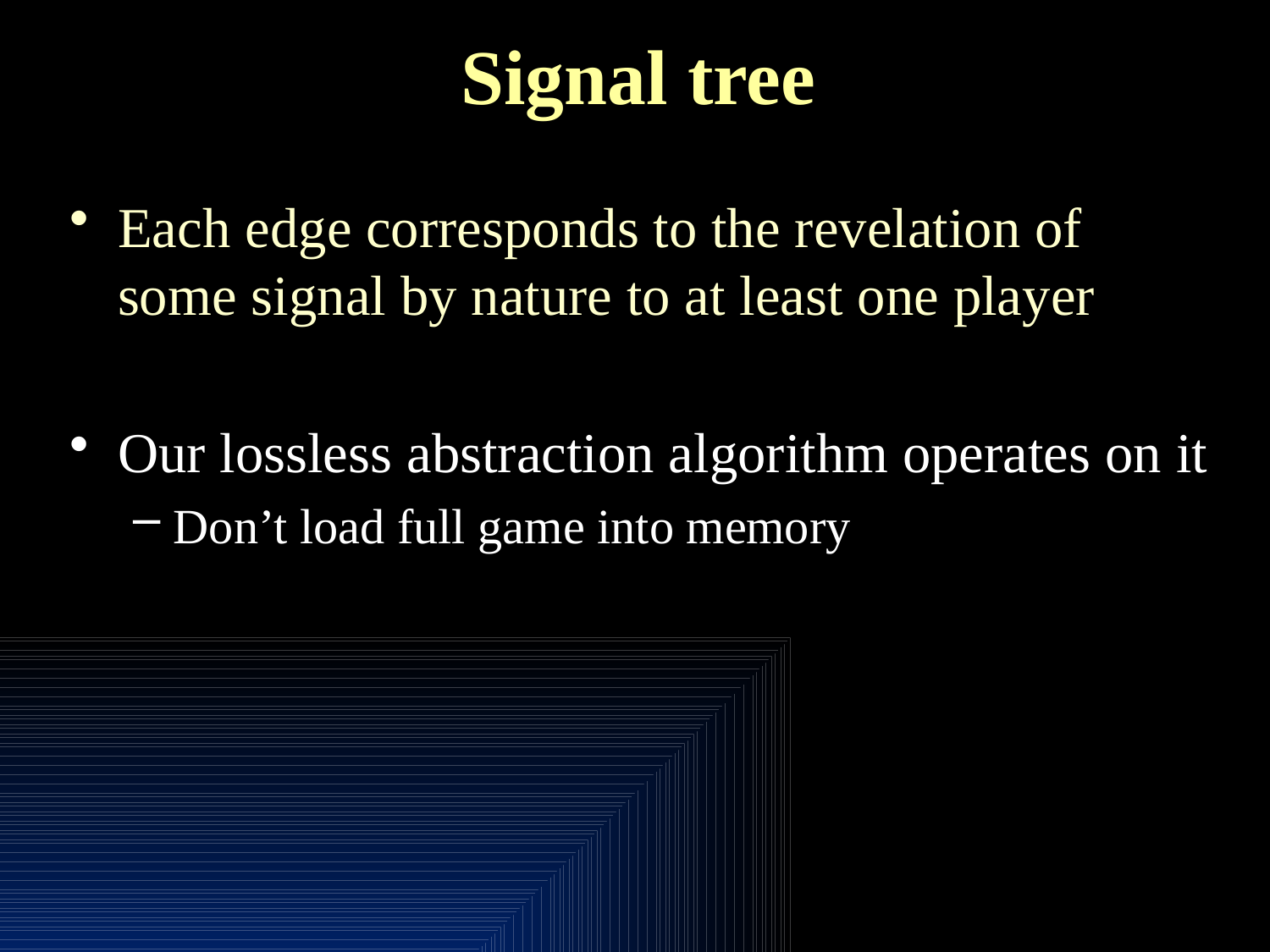

# Signal tree
Each edge corresponds to the revelation of some signal by nature to at least one player

Our lossless abstraction algorithm operates on it
Don’t load full game into memory